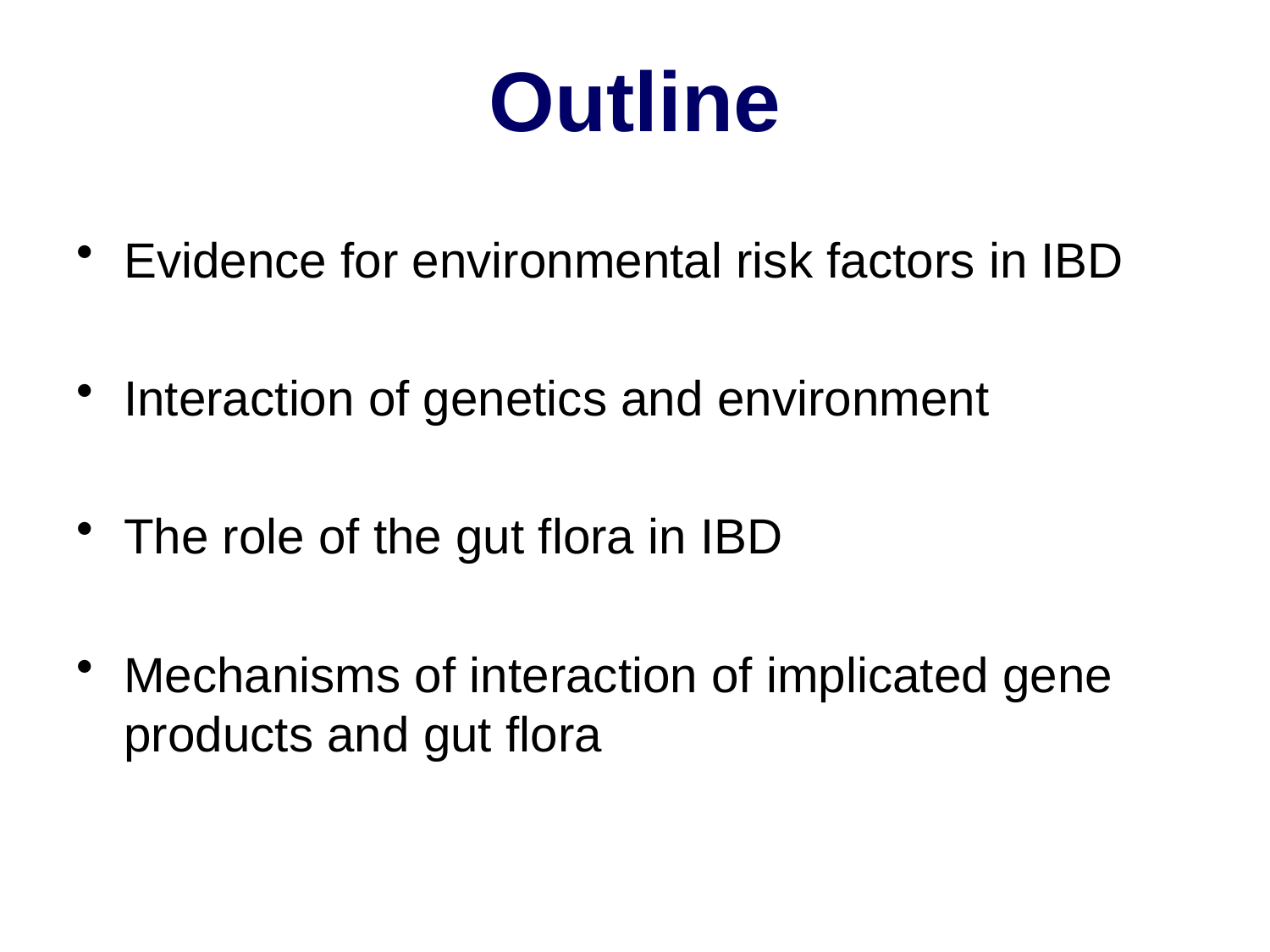

# Outline
Evidence for environmental risk factors in IBD

Interaction of genetics and environment

The role of the gut flora in IBD

Mechanisms of interaction of implicated gene products and gut flora